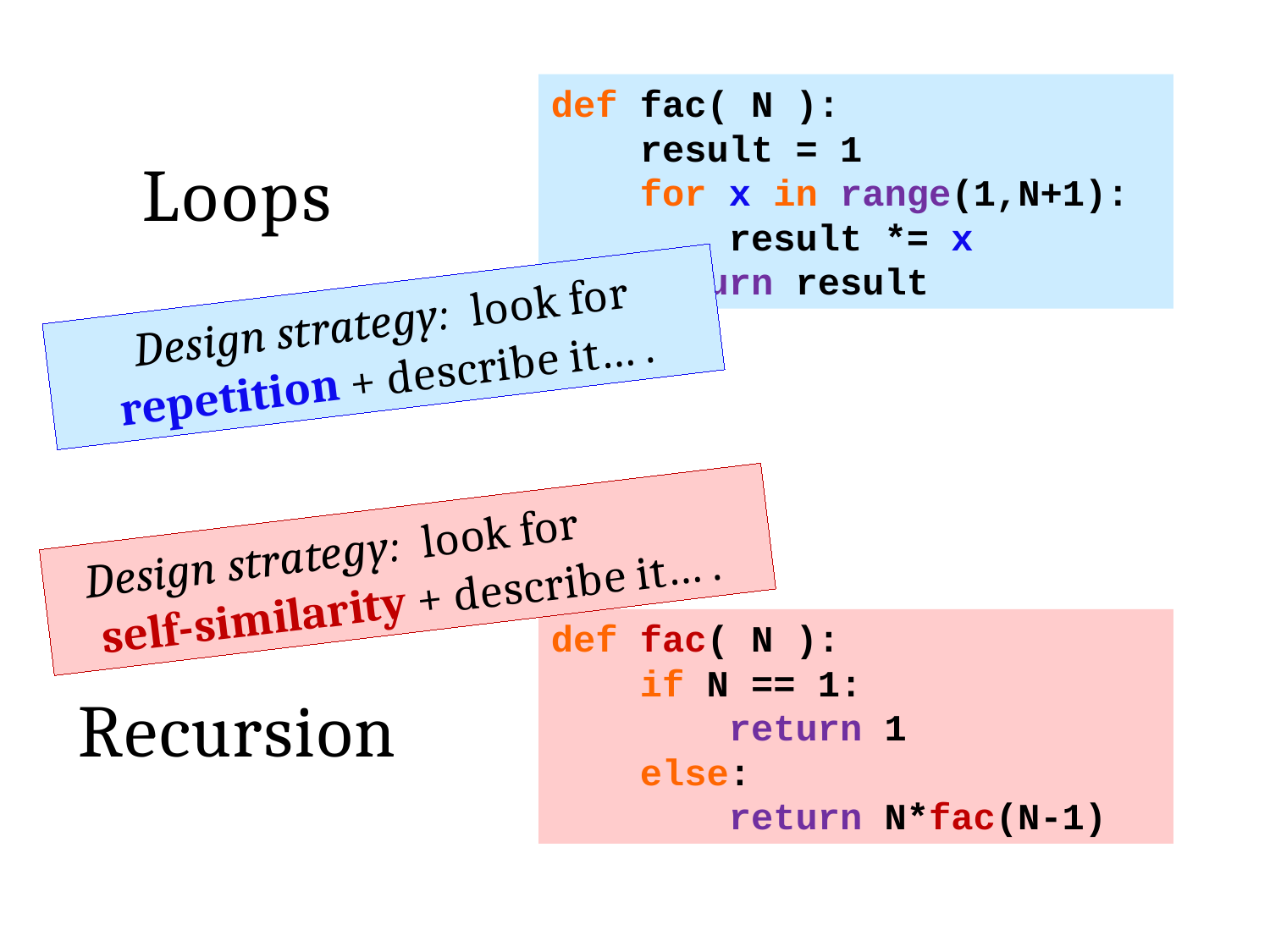

def fac( N ):
    result = 1
    for x in range(1,N+1):
        result *= x
    return result
Loops
Design strategy:  look for repetition + describe it… .
Design strategy:  look for               self-similarity + describe it… .
def fac( N ):
    if N == 1:
        return 1
    else:
        return N*fac(N-1)
Recursion